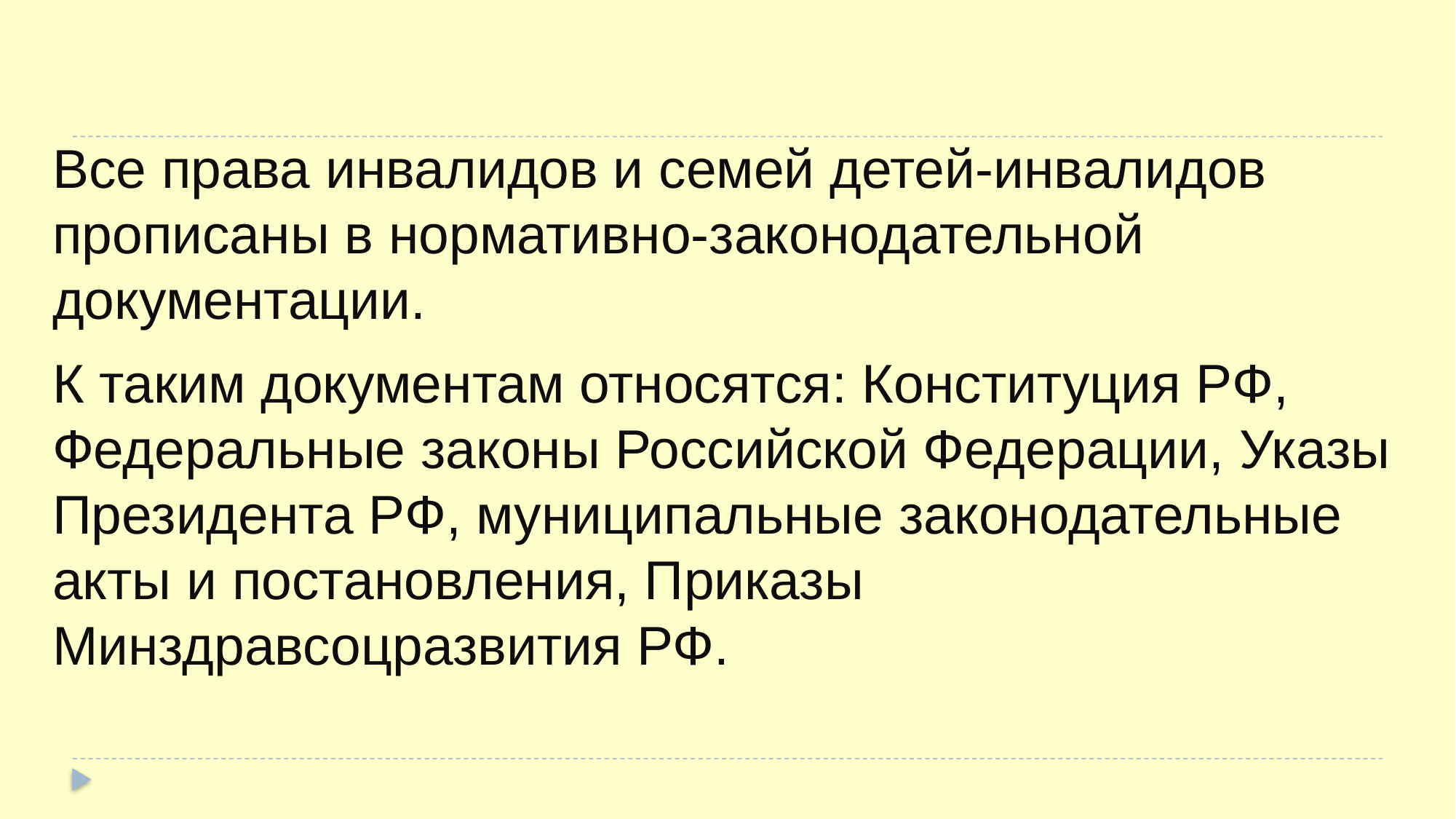

# Все права инвалидов и семей детей-инвалидов прописаны в нормативно-законодательной документации. К таким документам относятся: Конституция РФ, Федеральные законы Российской Федерации, Указы Президента РФ, муниципальные законодательные акты и постановления, Приказы Минздравсоцразвития РФ.